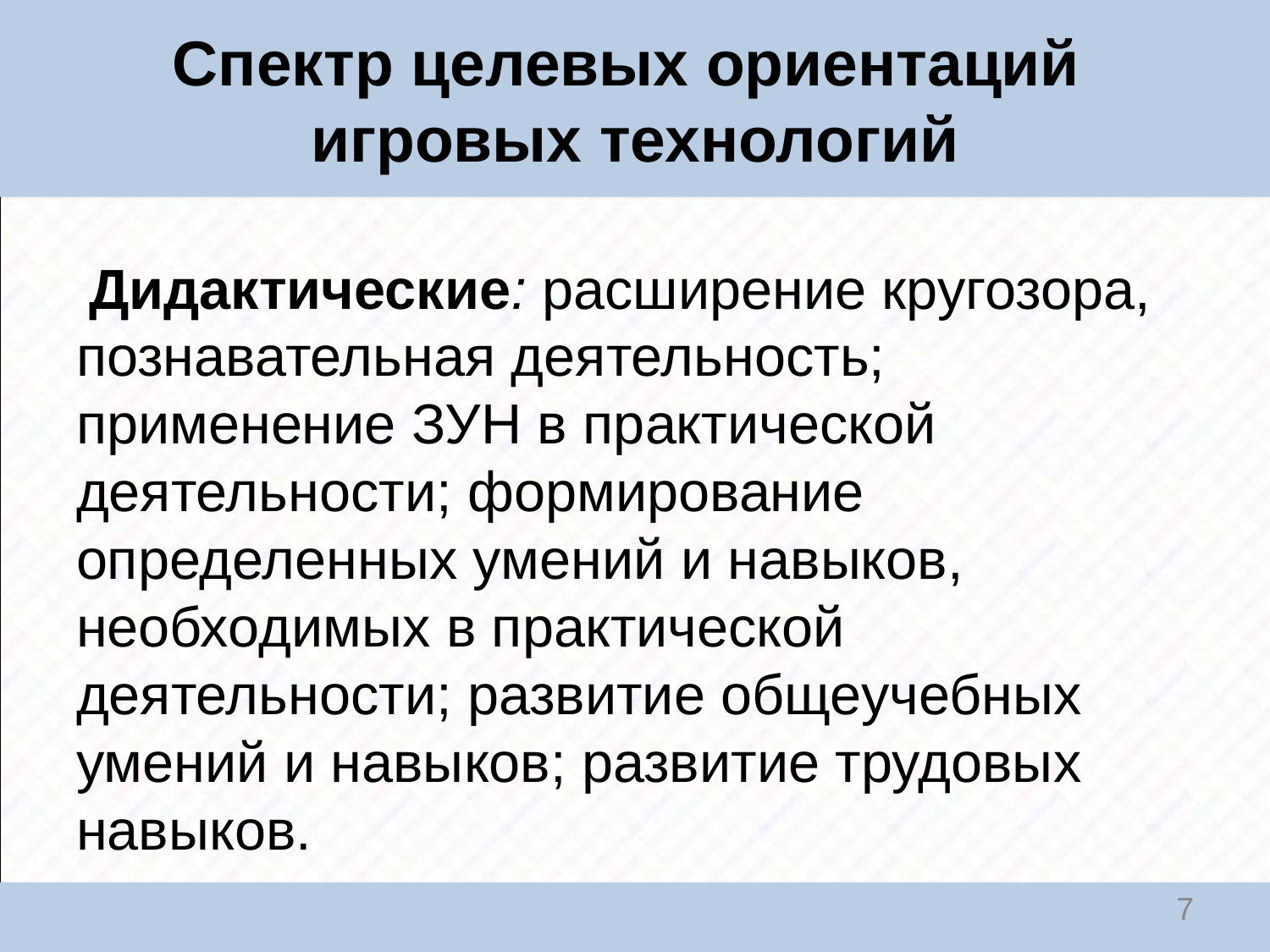

# Спектр целевых ориентаций игровых технологий
 Дидактические: расширение кругозора, познавательная деятельность; применение ЗУН в практической деятельности; формирование определенных умений и навыков, необходимых в практической деятельности; развитие общеучебных умений и навыков; развитие трудовых навыков.

7